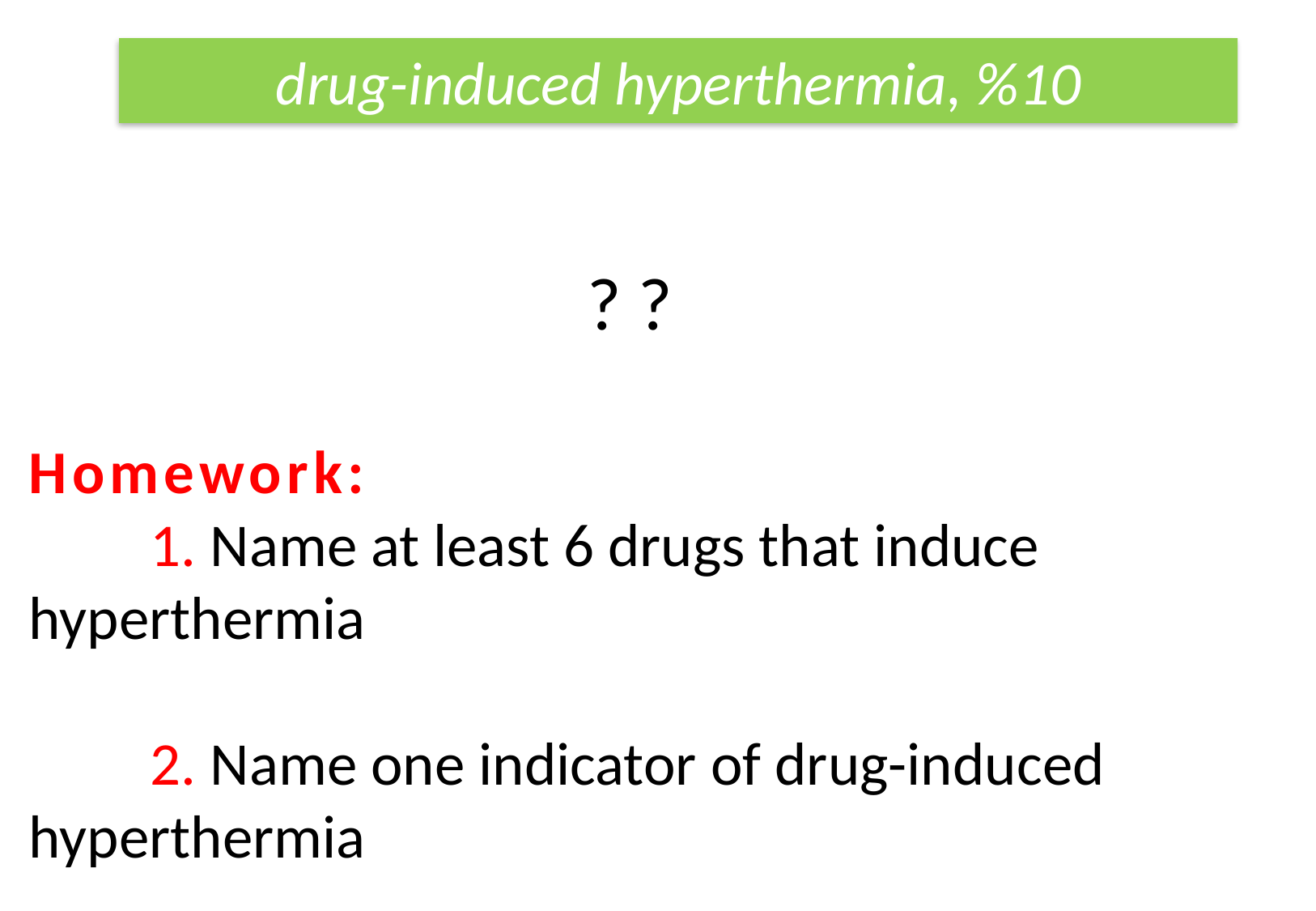

drug-induced hyperthermia, %10
? ?
Homework:
	1. Name at least 6 drugs that induce 	hyperthermia

	2. Name one indicator of drug-induced 	hyperthermia